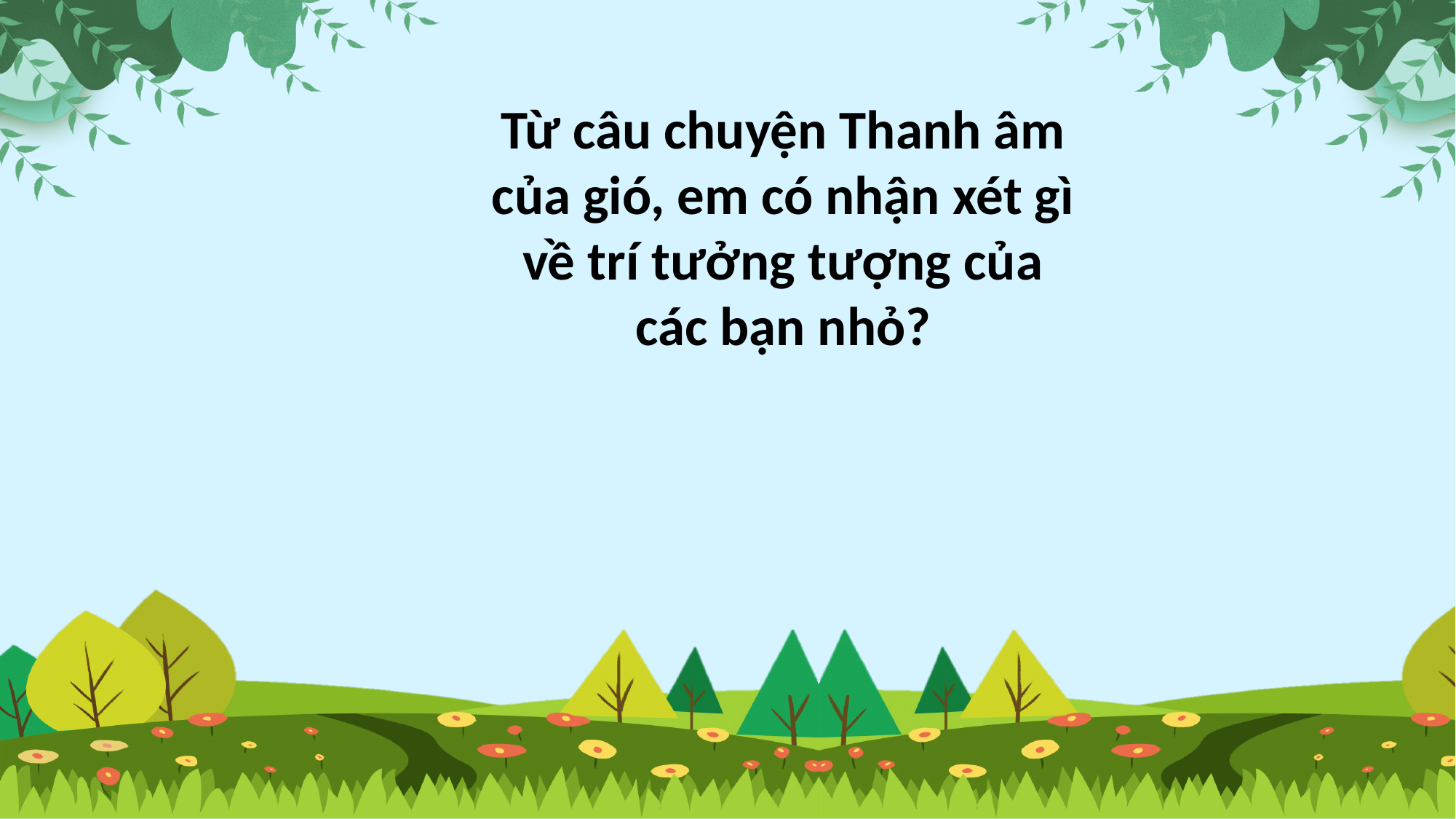

Từ câu chuyện Thanh âm của gió, em có nhận xét gì về trí tưởng tượng của các bạn nhỏ?